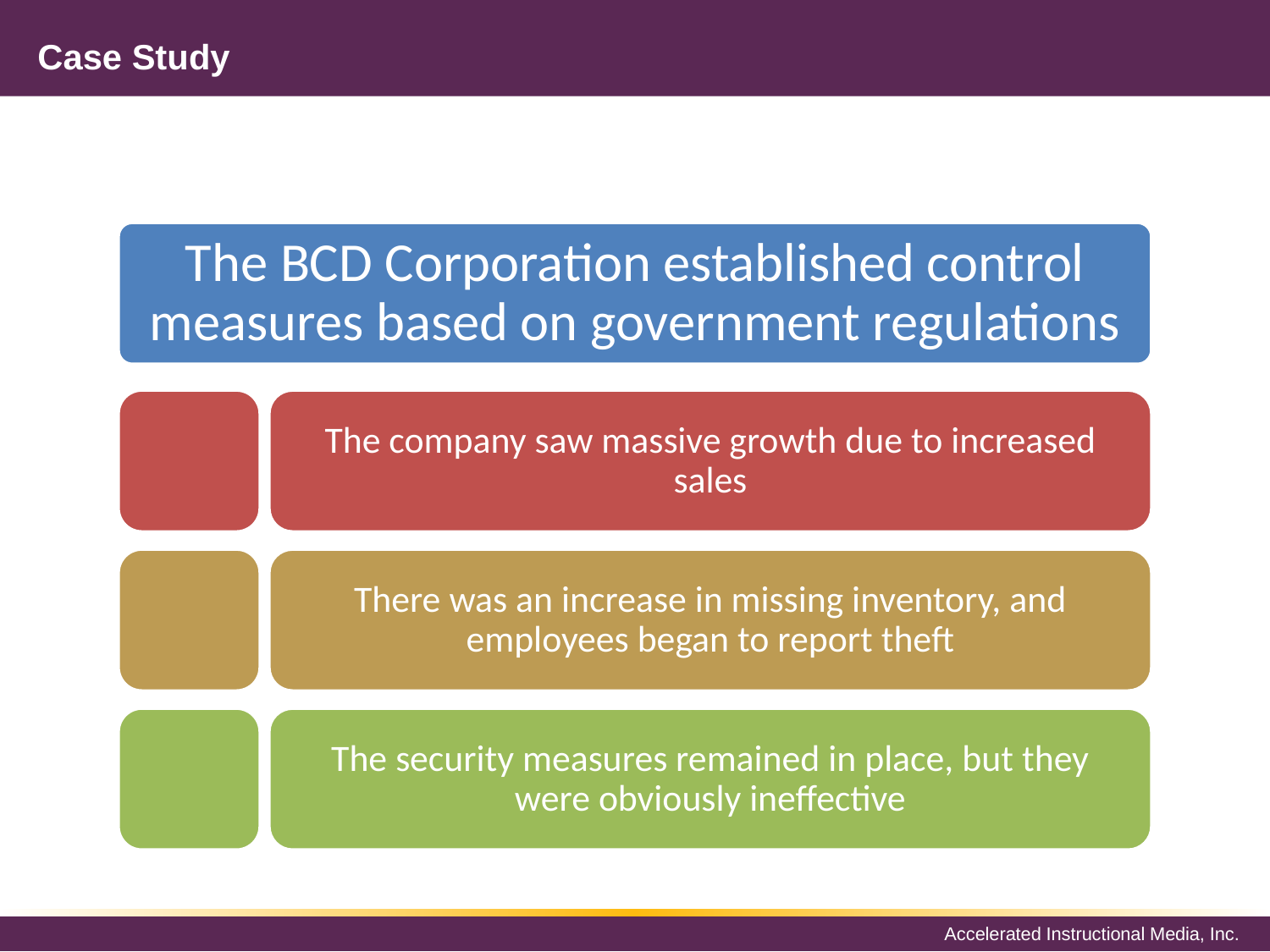

# Case Study

The BCD Corporation established control measures based on government regulations

The company saw massive growth due to increased sales

There was an increase in missing inventory, and employees began to report theft

The security measures remained in place, but they were obviously ineffective